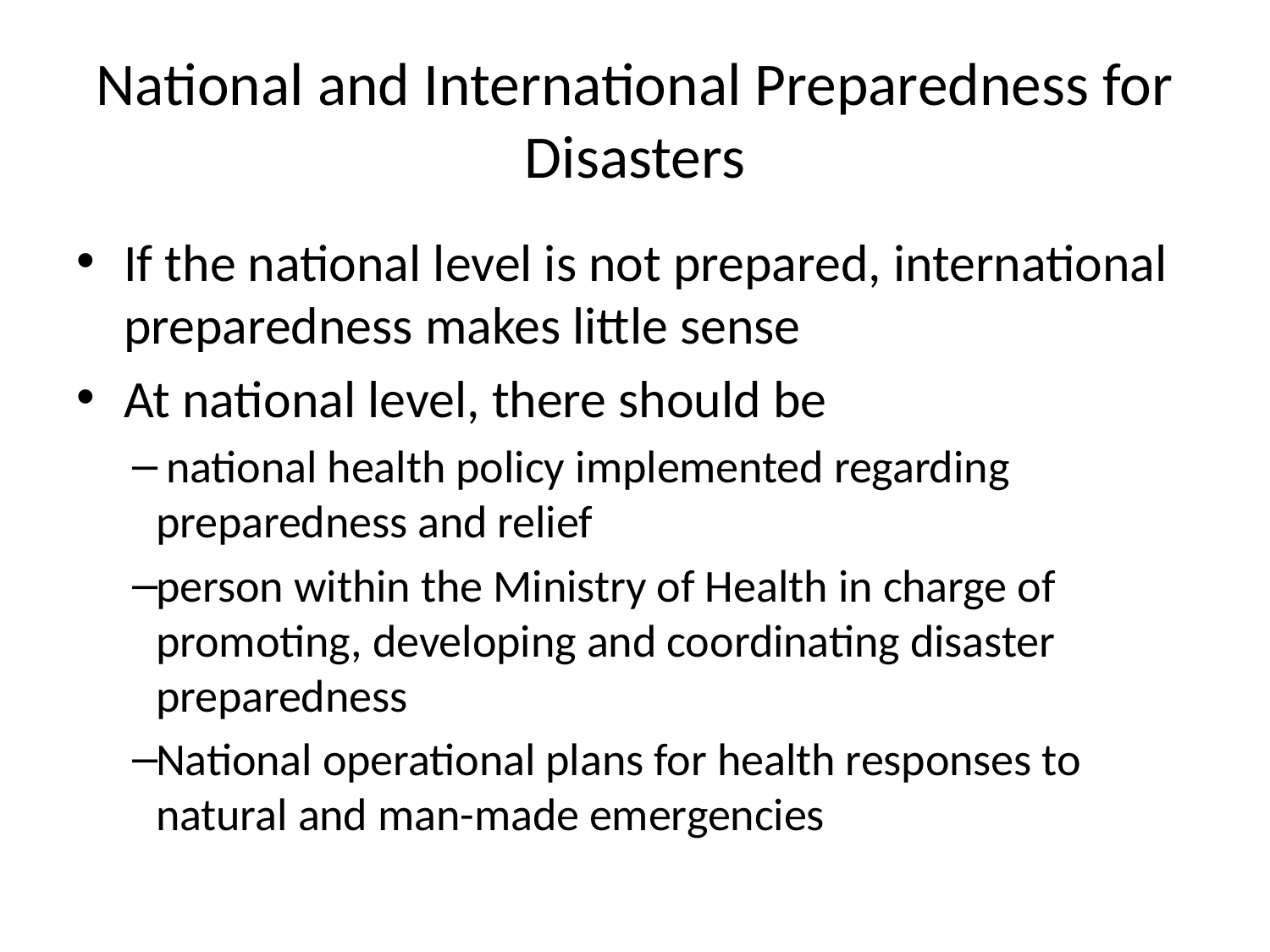

# National and International Preparedness for Disasters
If the national level is not prepared, international preparedness makes little sense
At national level, there should be
 national health policy implemented regarding preparedness and relief
person within the Ministry of Health in charge of promoting, developing and coordinating disaster preparedness
National operational plans for health responses to natural and man-made emergencies